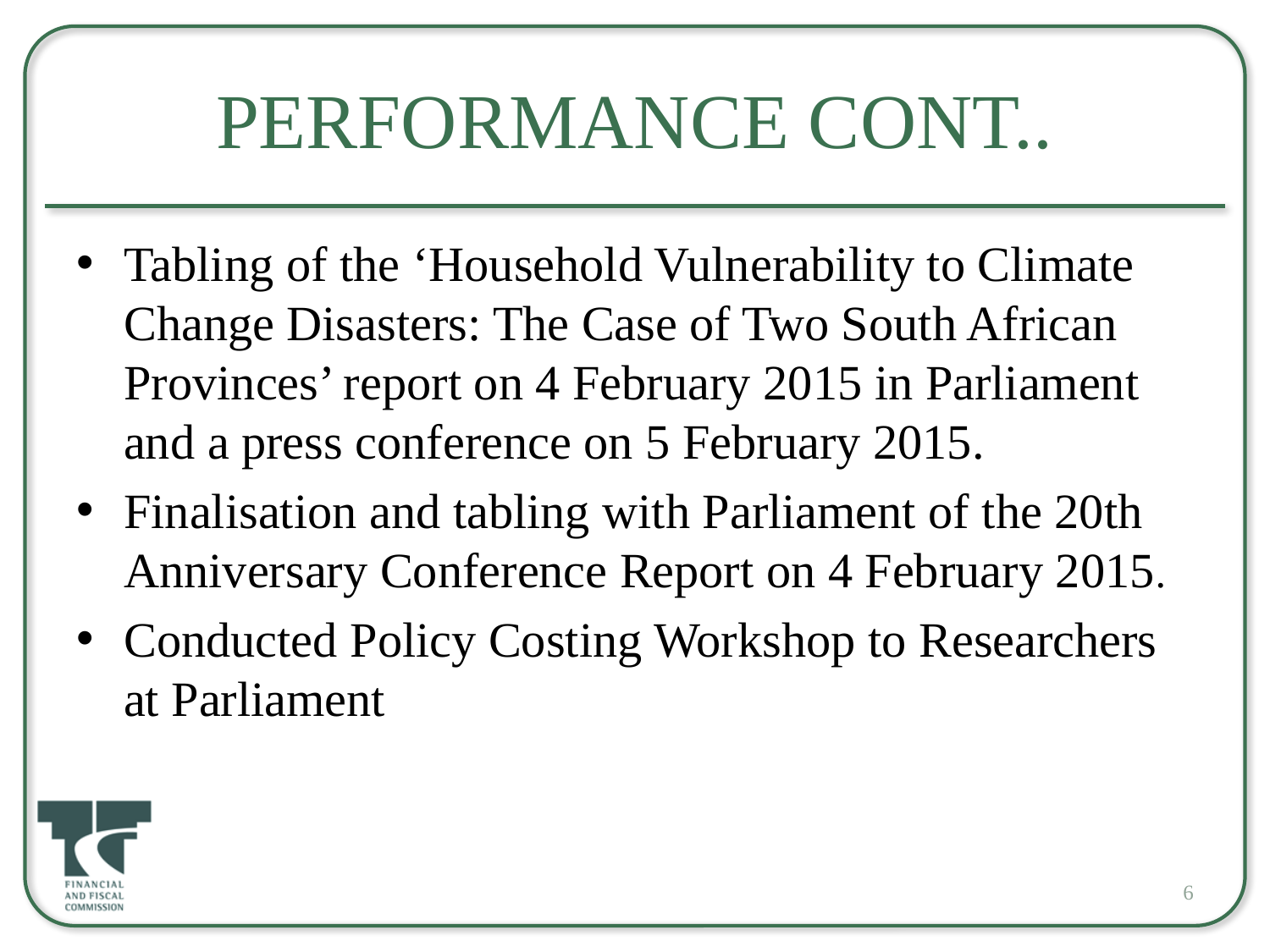

# Performance Cont..
Tabling of the ‘Household Vulnerability to Climate Change Disasters: The Case of Two South African Provinces’ report on 4 February 2015 in Parliament and a press conference on 5 February 2015.
Finalisation and tabling with Parliament of the 20th Anniversary Conference Report on 4 February 2015.
Conducted Policy Costing Workshop to Researchers at Parliament

6